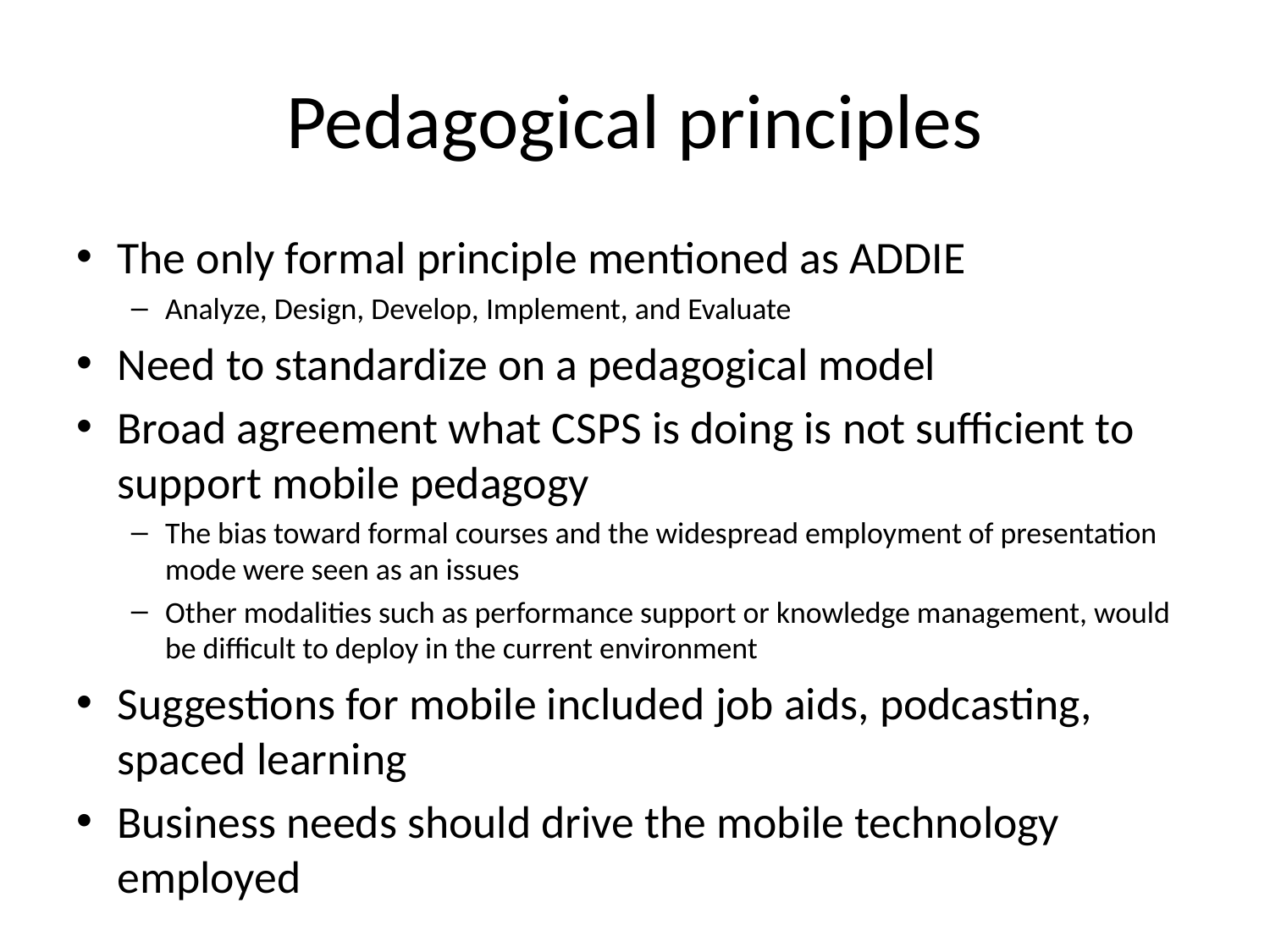

# Pedagogical principles
The only formal principle mentioned as ADDIE
Analyze, Design, Develop, Implement, and Evaluate
Need to standardize on a pedagogical model
Broad agreement what CSPS is doing is not sufficient to support mobile pedagogy
The bias toward formal courses and the widespread employment of presentation mode were seen as an issues
Other modalities such as performance support or knowledge management, would be difficult to deploy in the current environment
Suggestions for mobile included job aids, podcasting, spaced learning
Business needs should drive the mobile technology employed